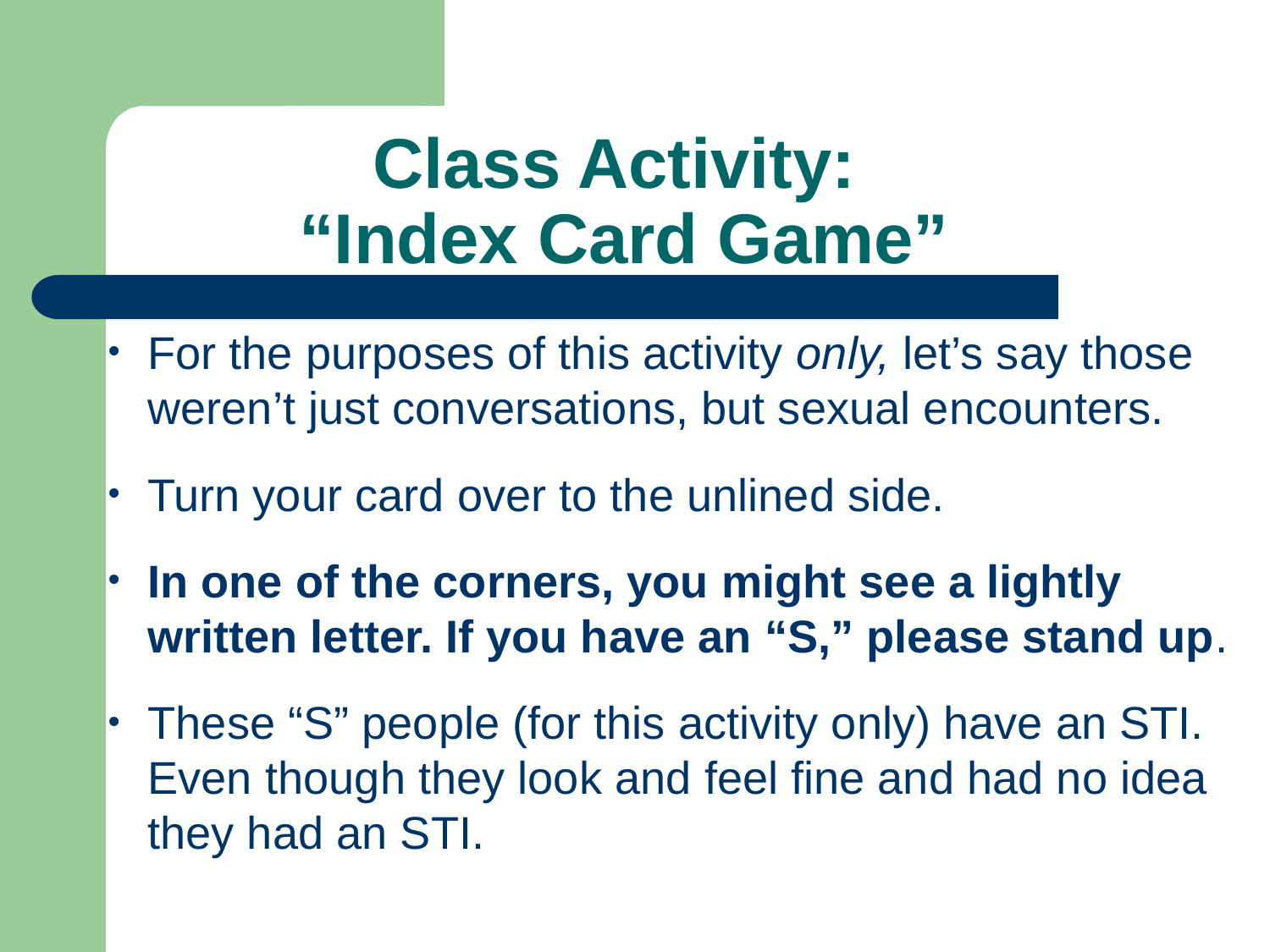

# Class Activity: “Index Card Game”
For the purposes of this activity only, let’s say those weren’t just conversations, but sexual encounters.
Turn your card over to the unlined side.
In one of the corners, you might see a lightly written letter. If you have an “S,” please stand up.
These “S” people (for this activity only) have an STI. Even though they look and feel fine and had no idea they had an STI.